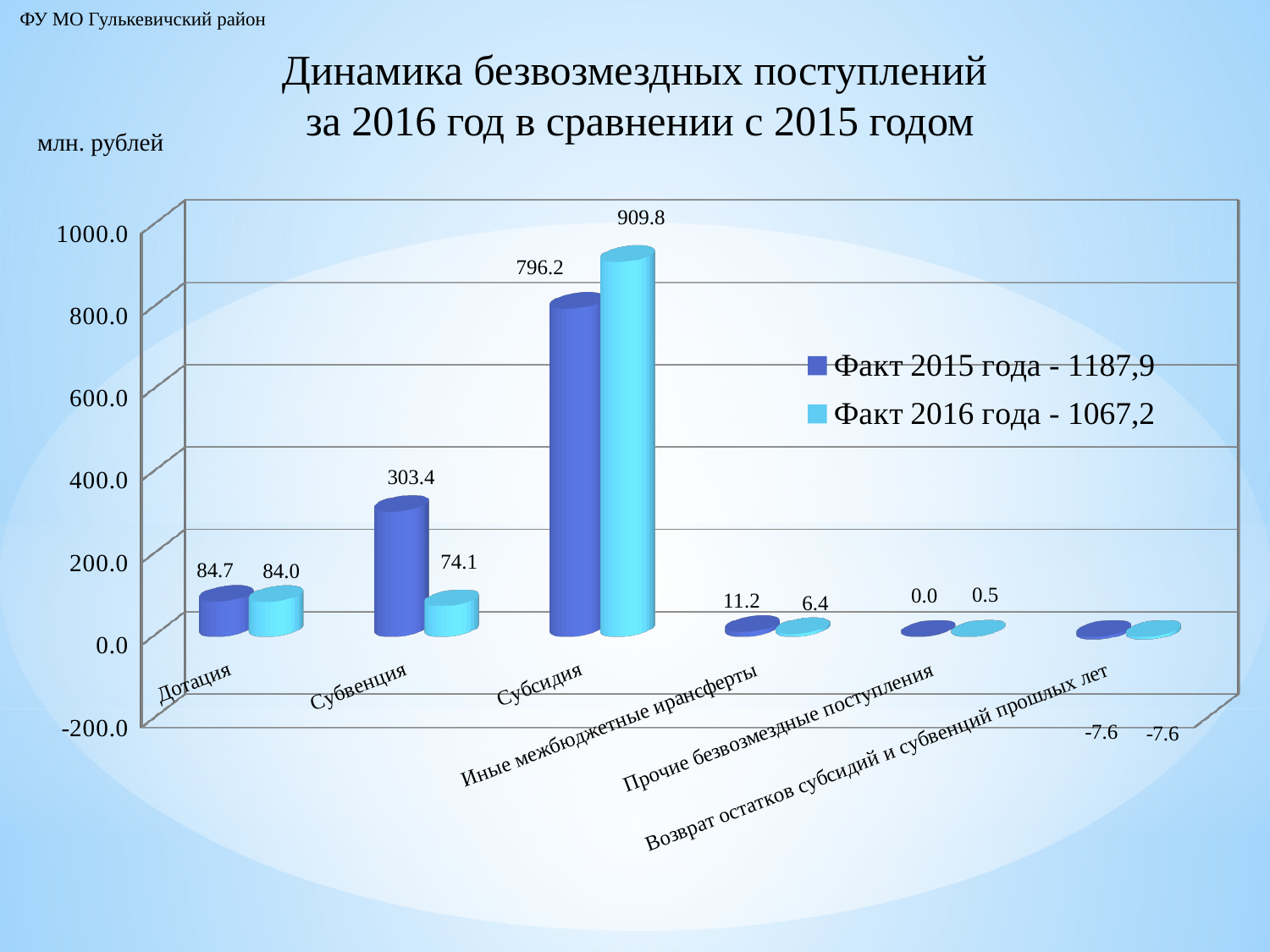

ФУ МО Гулькевичский район
# Динамика безвозмездных поступлений за 2016 год в сравнении с 2015 годом
млн. рублей

[unsupported chart]